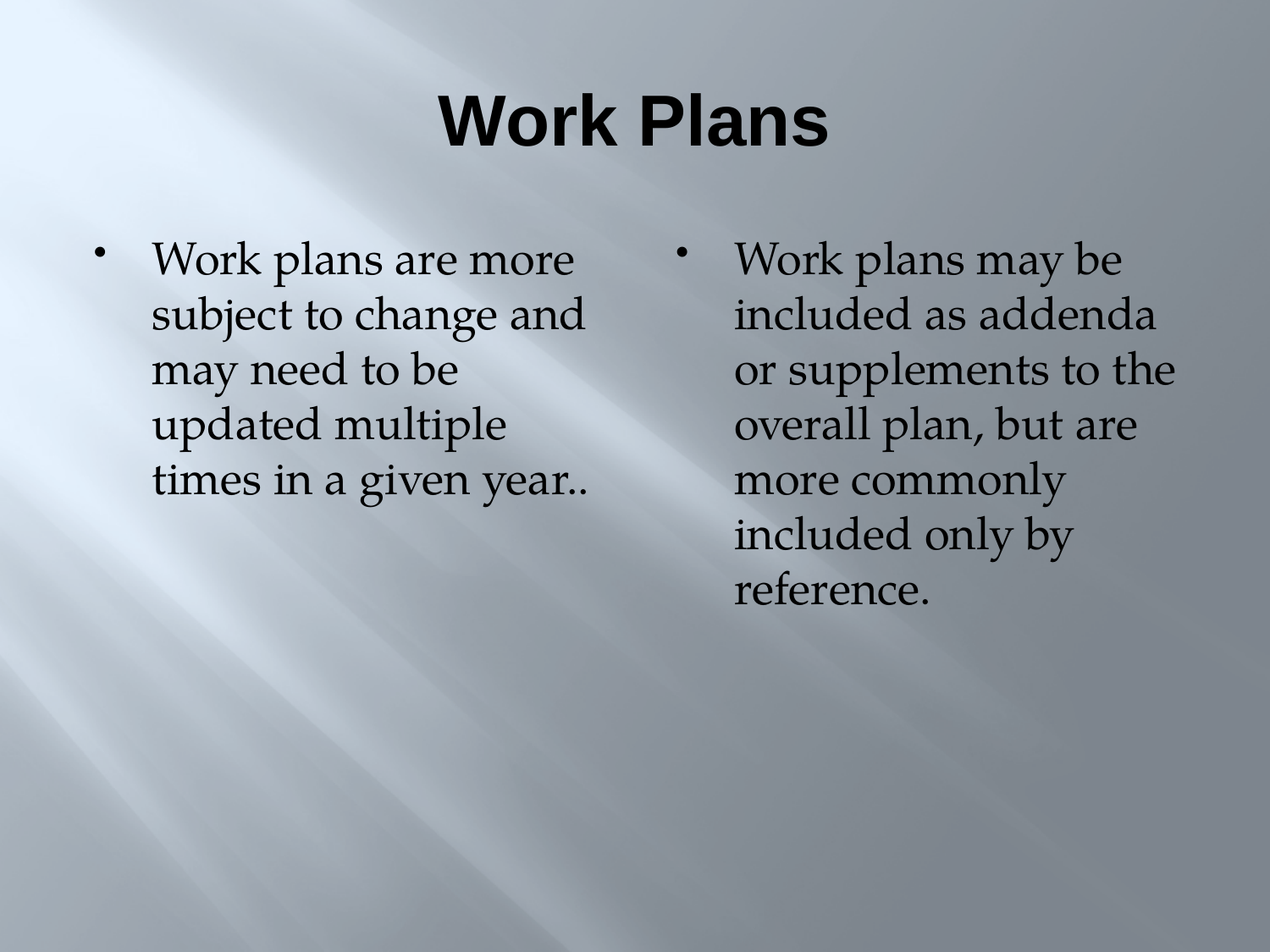

# Work Plans
Work plans are more subject to change and may need to be updated multiple times in a given year..
Work plans may be included as addenda or supplements to the overall plan, but are more commonly included only by reference.